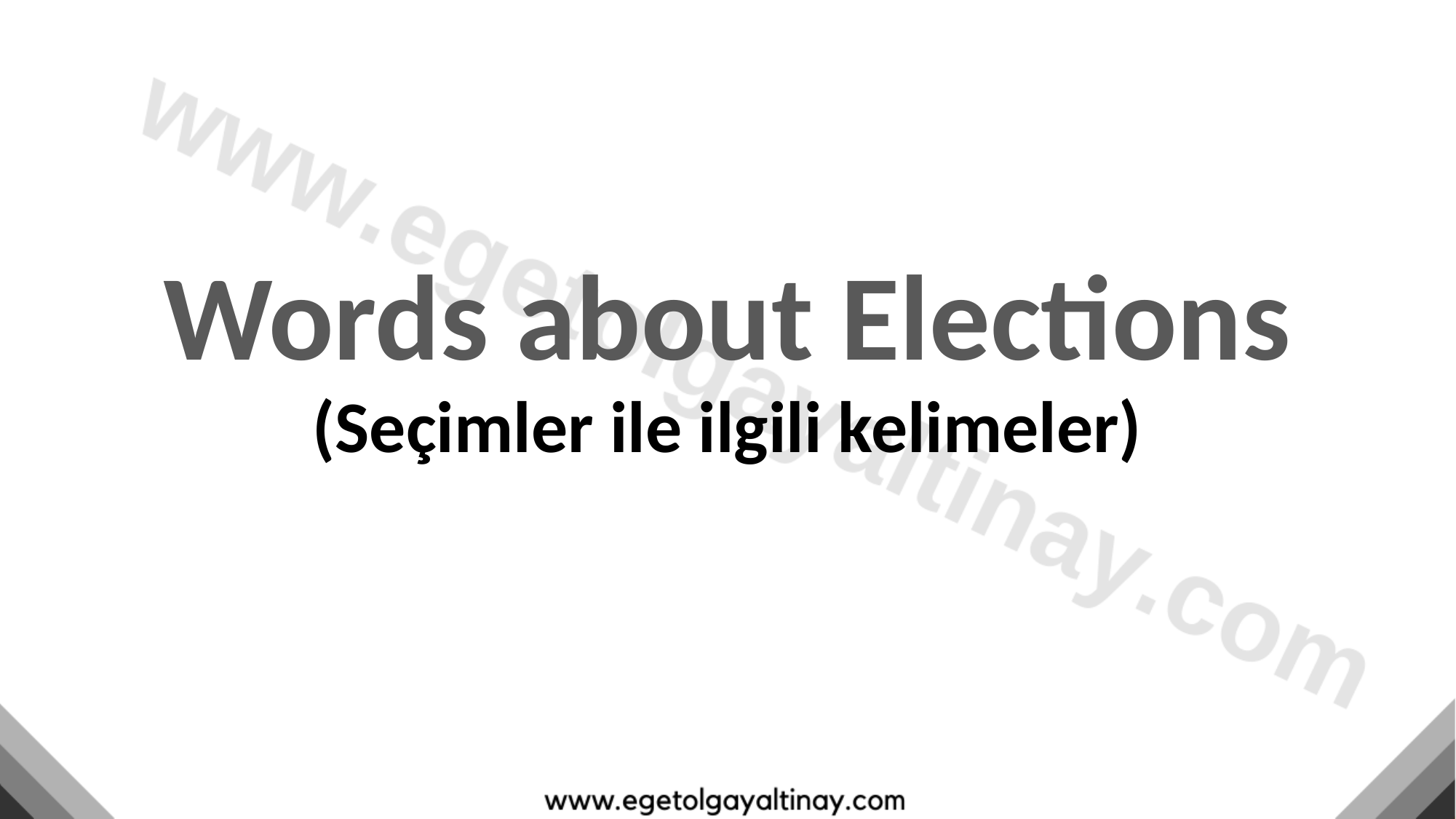

Words about Elections
(Seçimler ile ilgili kelimeler)